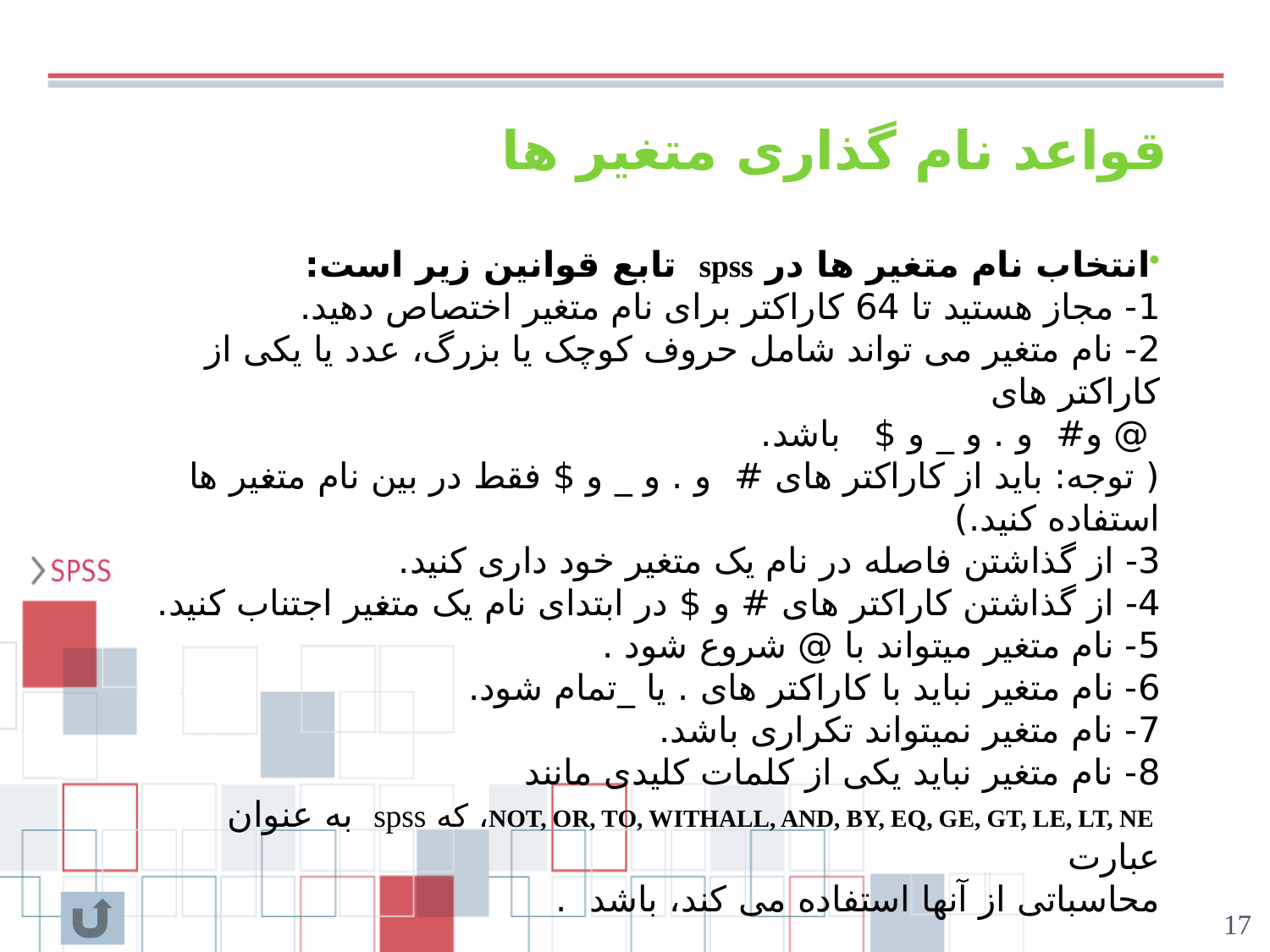

# قواعد نام گذاری متغیر ها
انتخاب نام متغیر ها در spss  تابع قوانین زیر است:
1- مجاز هستید تا 64 کاراکتر برای نام متغیر اختصاص دهید.
2- نام متغیر می تواند شامل حروف کوچک یا بزرگ، عدد یا یکی از کاراکتر های
 @ و#  و‍ . و _ و $   باشد.
( توجه: باید از کاراکتر های #  و‍ . و _ و $ فقط در بین نام متغیر ها استفاده کنید.)
3- از گذاشتن فاصله در نام یک متغیر خود داری کنید.
4- از گذاشتن کاراکتر های # و $ در ابتدای نام یک متغیر اجتناب کنید.
5- نام متغیر میتواند با @ شروع شود .
6- نام متغیر نباید با کاراکتر های . یا _تمام شود.
7- نام متغیر نمیتواند تکراری باشد.
8- نام متغیر نباید یکی از کلمات کلیدی مانند
 NOT, OR, TO, WITHALL, AND, BY, EQ, GE, GT, LE, LT, NE، که spss  به عنوان عبارت
محاسباتی از آنها استفاده می کند، باشد  .

17